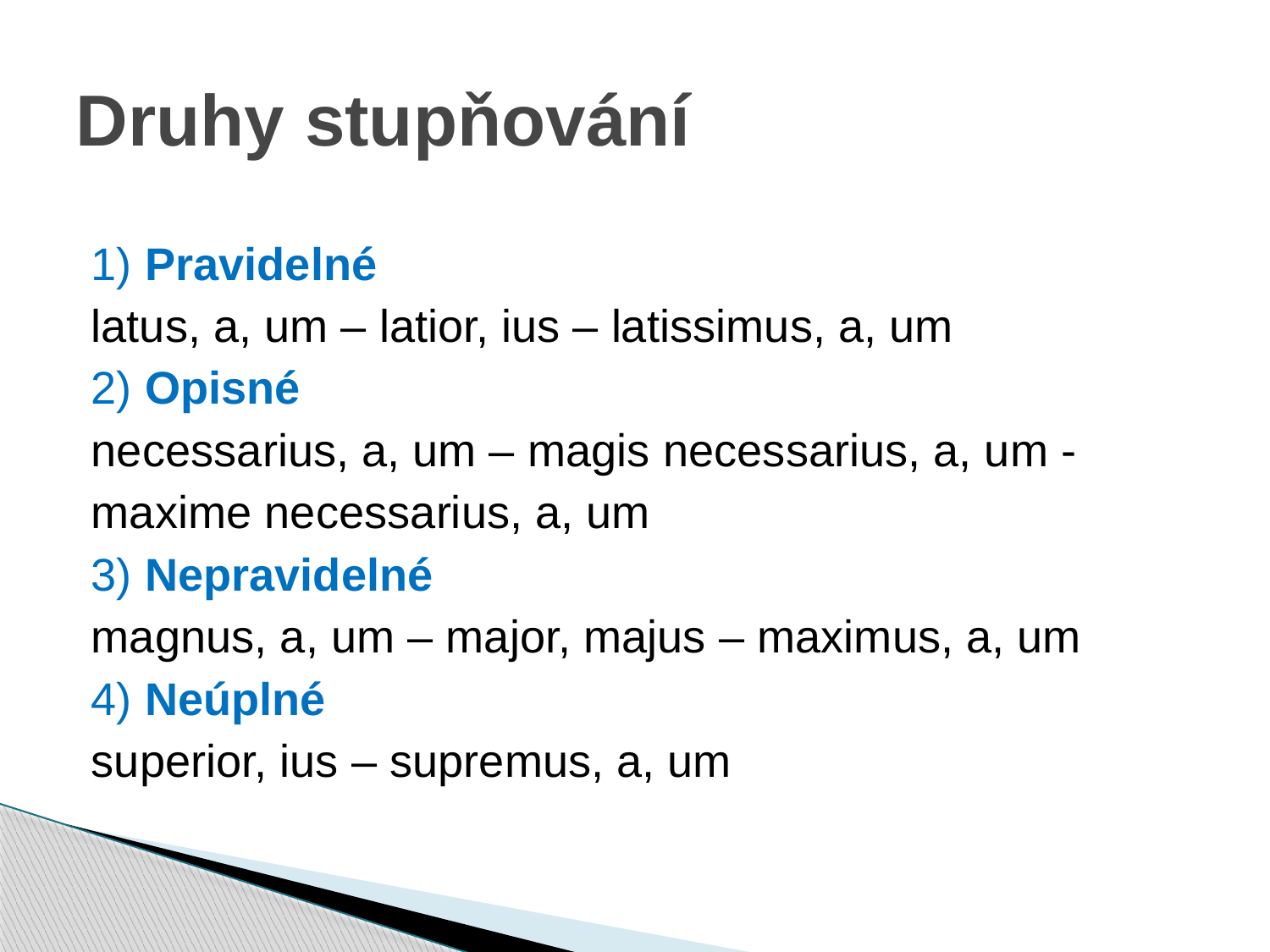

# Druhy stupňování
1) Pravidelné
latus, a, um – latior, ius – latissimus, a, um
2) Opisné
necessarius, a, um – magis necessarius, a, um -
maxime necessarius, a, um
3) Nepravidelné
magnus, a, um – major, majus – maximus, a, um
4) Neúplné
superior, ius – supremus, a, um